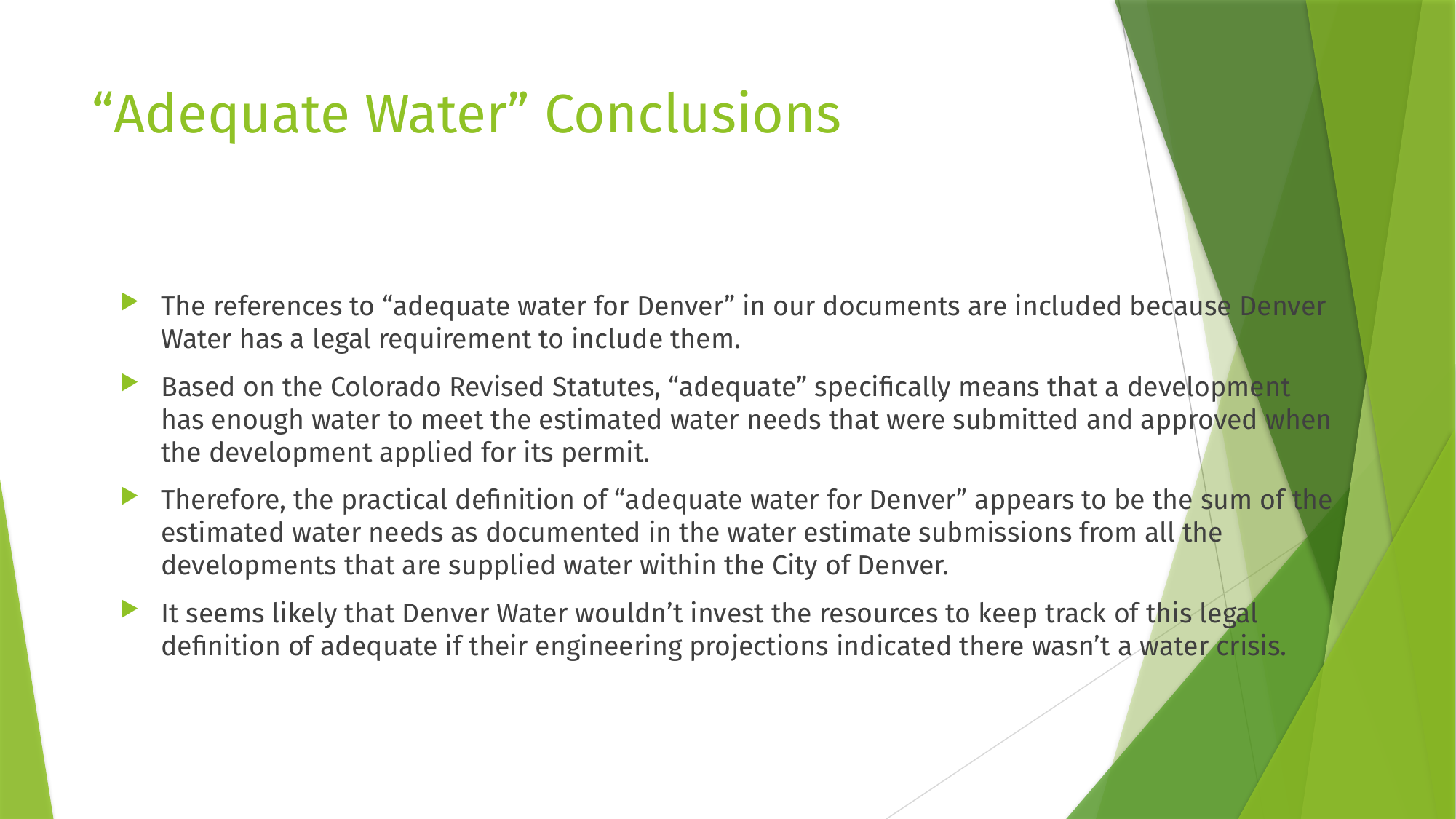

# “Adequate Water” Conclusions
The references to “adequate water for Denver” in our documents are included because Denver Water has a legal requirement to include them.
Based on the Colorado Revised Statutes, “adequate” specifically means that a development has enough water to meet the estimated water needs that were submitted and approved when the development applied for its permit.
Therefore, the practical definition of “adequate water for Denver” appears to be the sum of the estimated water needs as documented in the water estimate submissions from all the developments that are supplied water within the City of Denver.
It seems likely that Denver Water wouldn’t invest the resources to keep track of this legal definition of adequate if their engineering projections indicated there wasn’t a water crisis.